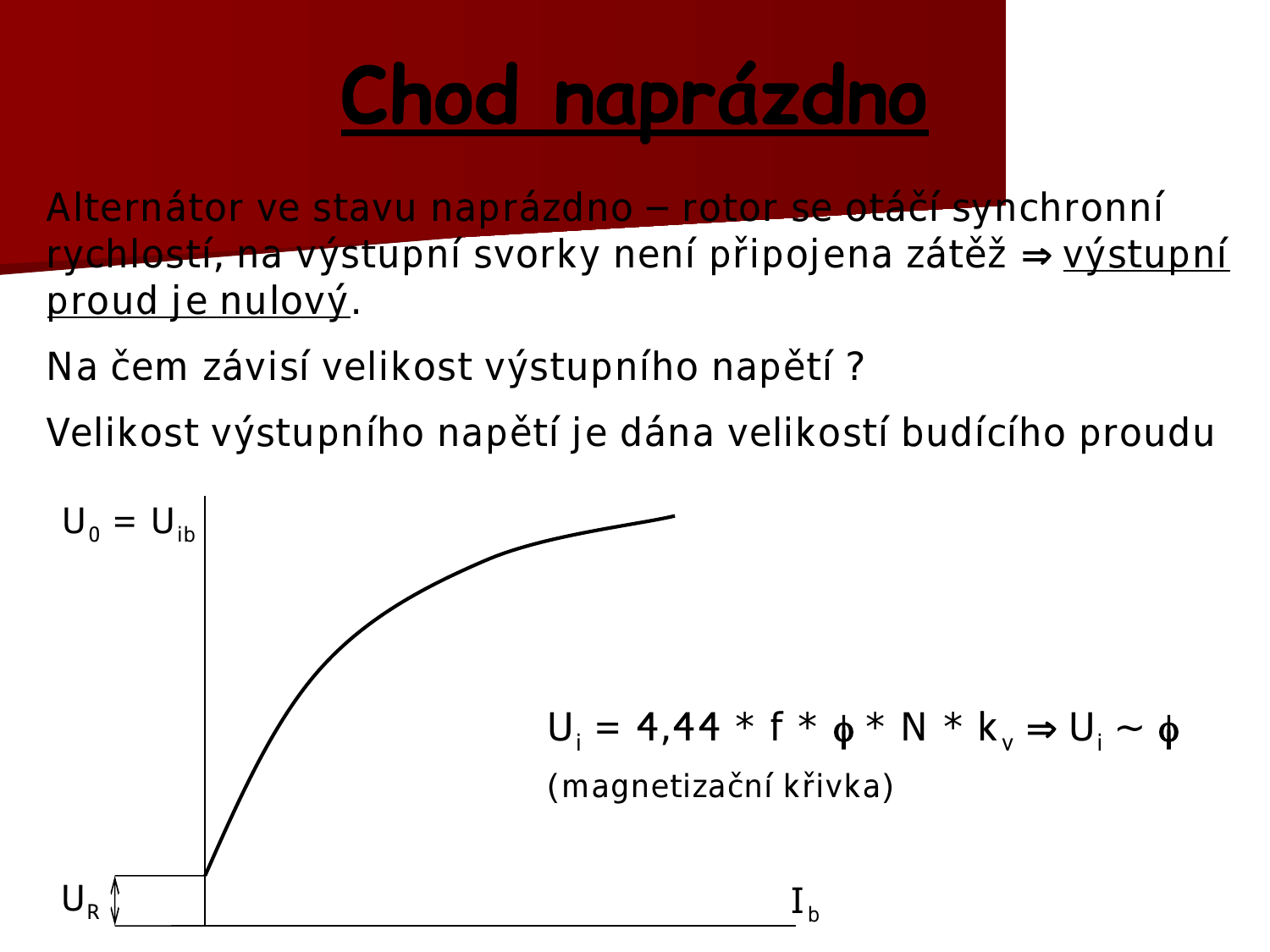

# Chod naprázdno
Alternátor ve stavu naprázdno – rotor se otáčí synchronní rychlostí, na výstupní svorky není připojena zátěž ⇒ výstupní proud je nulový.
Na čem závisí velikost výstupního napětí ?
Velikost výstupního napětí je dána velikostí budícího proudu
U0 = Uib

Ui = 4,44 * f * φ * N * kv ⇒ Ui ~ φ
(magnetizační křivka)
UR
Ib